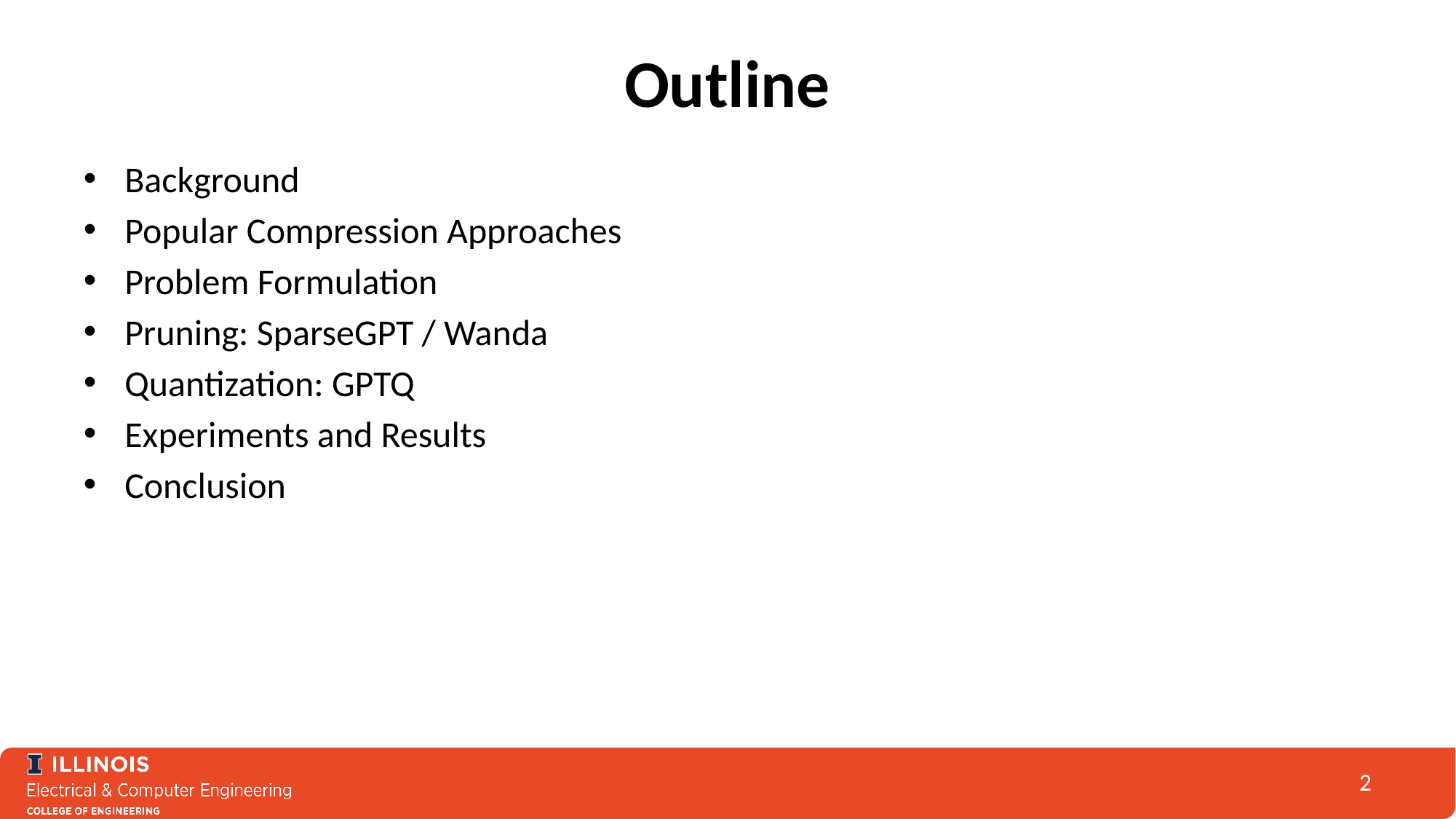

# Outline
Background
Popular Compression Approaches
Problem Formulation
Pruning: SparseGPT / Wanda
Quantization: GPTQ
Experiments and Results
Conclusion

2